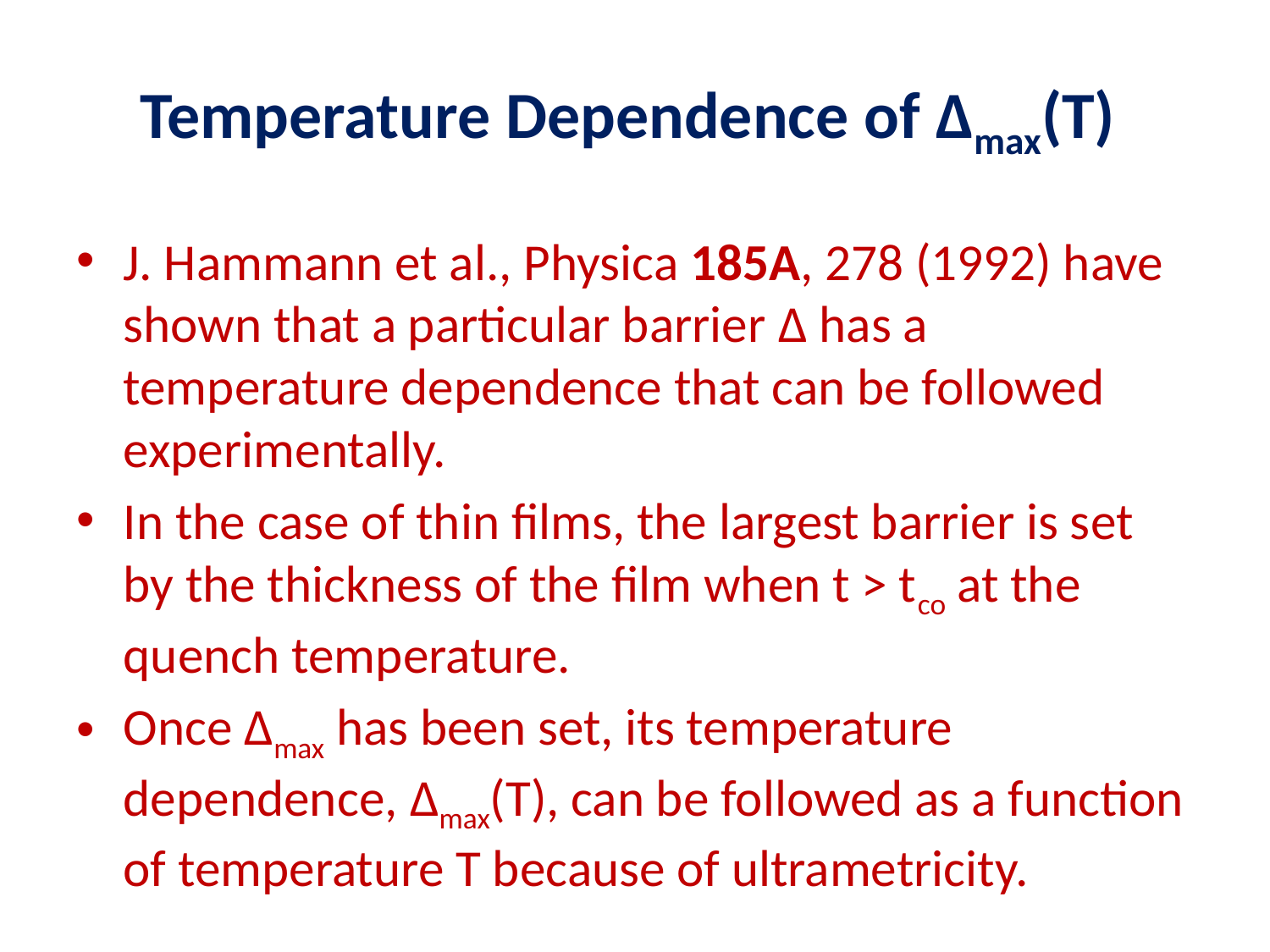

# Temperature Dependence of Δmax(T)
J. Hammann et al., Physica 185A, 278 (1992) have shown that a particular barrier Δ has a temperature dependence that can be followed experimentally.
In the case of thin films, the largest barrier is set by the thickness of the film when t > tco at the quench temperature.
Once Δmax has been set, its temperature dependence, Δmax(T), can be followed as a function of temperature T because of ultrametricity.